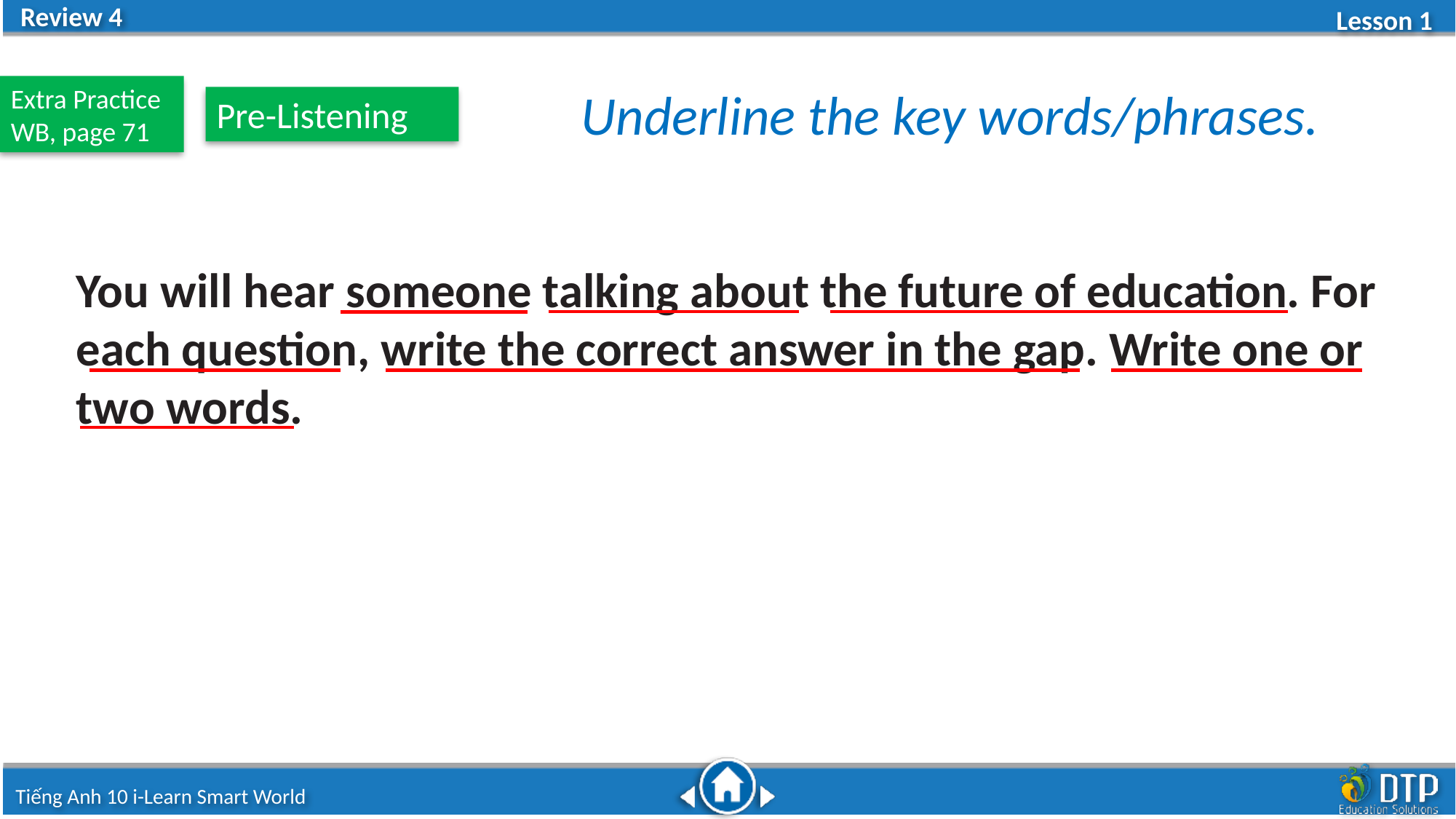

Underline the key words/phrases.
Extra Practice
WB, page 71
Pre-Listening
You will hear someone talking about the future of education. For each question, write the correct answer in the gap. Write one or two words.